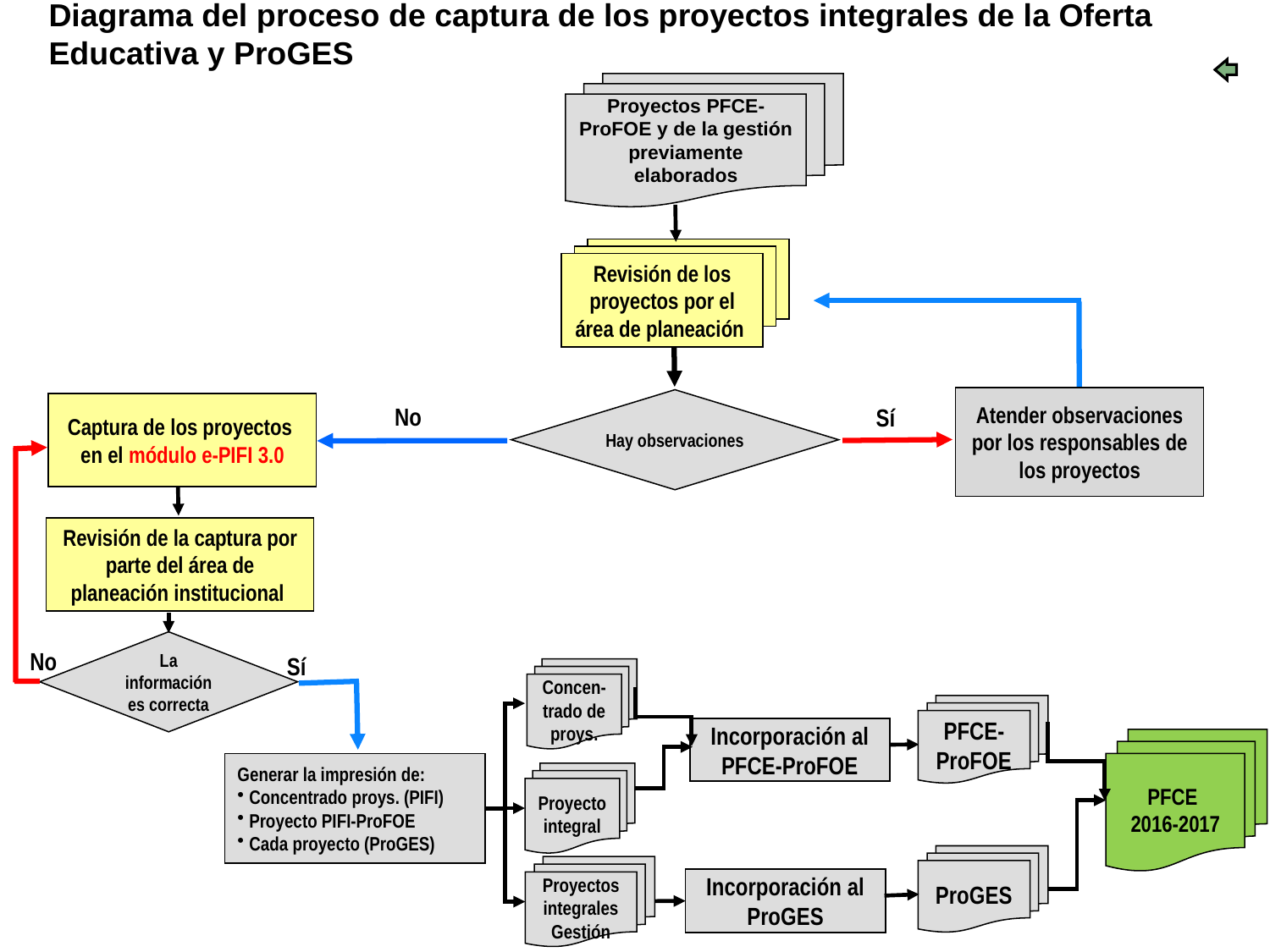

Diagrama del proceso de captura de los proyectos integrales de la Oferta Educativa y ProGES

Proyectos PFCE-ProFOE y de la gestión previamente elaborados

Revisión de los proyectos por el área de planeación

Atender observaciones por los responsables de los proyectos
Hay observaciones
Captura de los proyectos  en el módulo e-PIFI 3.0
No
Sí

Revisión de la captura por parte del área de planeación institucional
La información es correcta
No
Sí
Concen-trado de proys.

PFCE-ProFOE
Incorporación al PFCE-ProFOE
PFCE
2016-2017

Generar la impresión de:
Concentrado proys. (PIFI)
Proyecto PIFI-ProFOE
Cada proyecto (ProGES)
Proyecto integral

ProGES
Proyectos integrales Gestión
Incorporación al ProGES